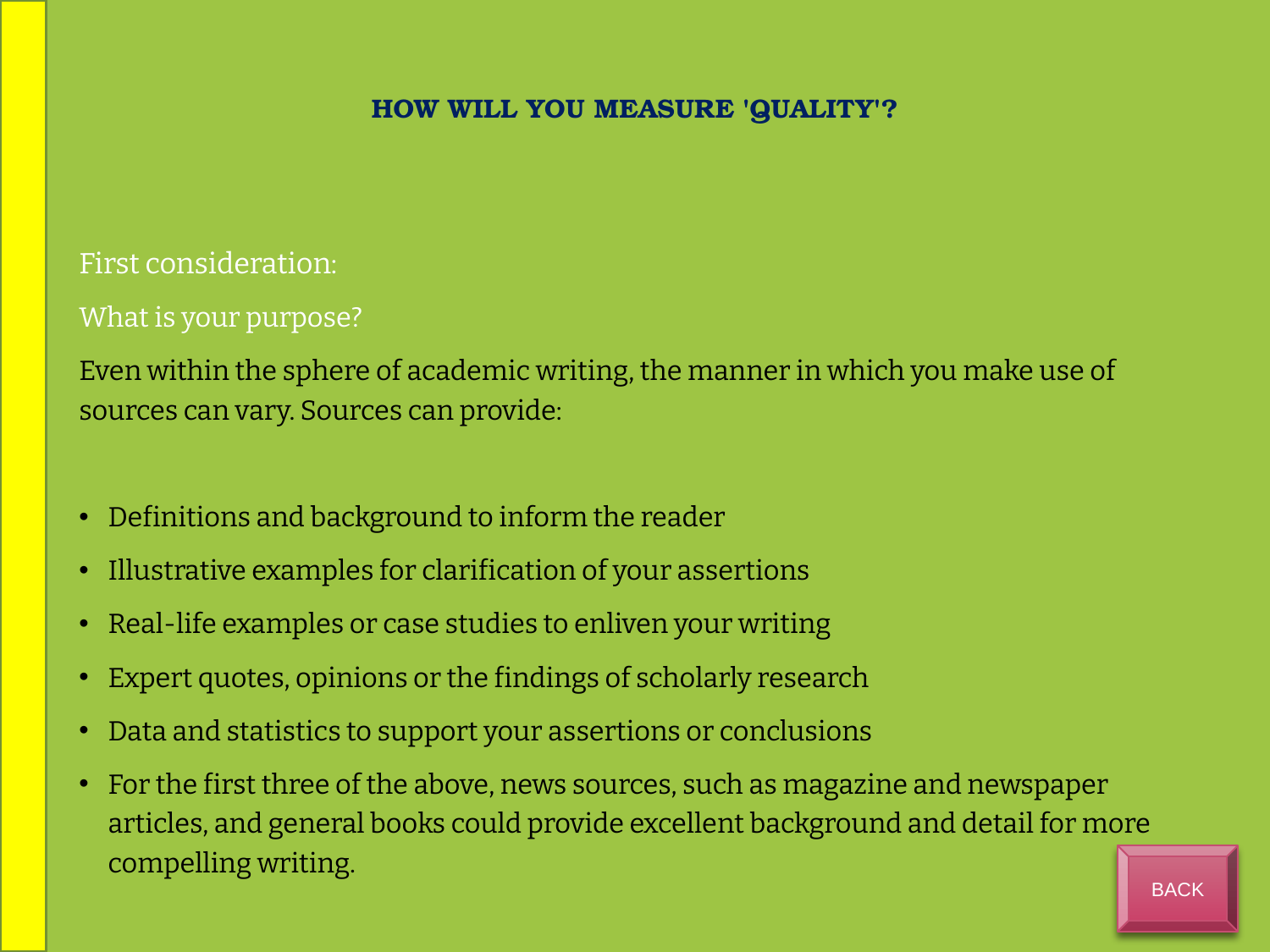

# How will you measure 'quality'?
First consideration:
What is your purpose?
Even within the sphere of academic writing, the manner in which you make use of sources can vary. Sources can provide:

Definitions and background to inform the reader
Illustrative examples for clarification of your assertions
Real-life examples or case studies to enliven your writing
Expert quotes, opinions or the findings of scholarly research
Data and statistics to support your assertions or conclusions
For the first three of the above, news sources, such as magazine and newspaper articles, and general books could provide excellent background and detail for more compelling writing.
BACK